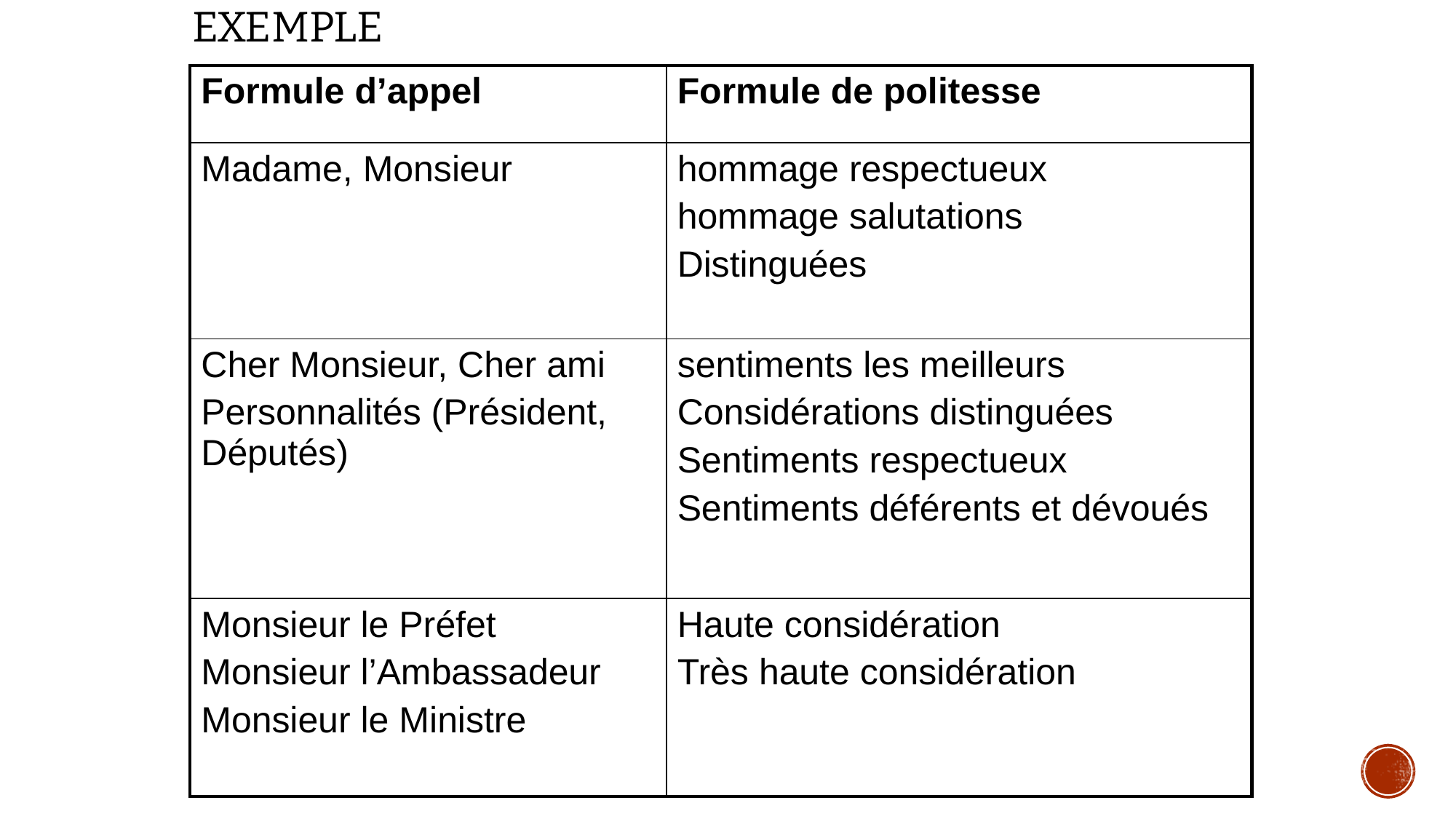

# EXEMPLE
| Formule d’appel | Formule de politesse |
| --- | --- |
| Madame, Monsieur | hommage respectueux hommage salutations Distinguées |
| Cher Monsieur, Cher ami Personnalités (Président, Députés) | sentiments les meilleurs Considérations distinguées Sentiments respectueux Sentiments déférents et dévoués |
| Monsieur le Préfet Monsieur l’Ambassadeur Monsieur le Ministre | Haute considération Très haute considération |